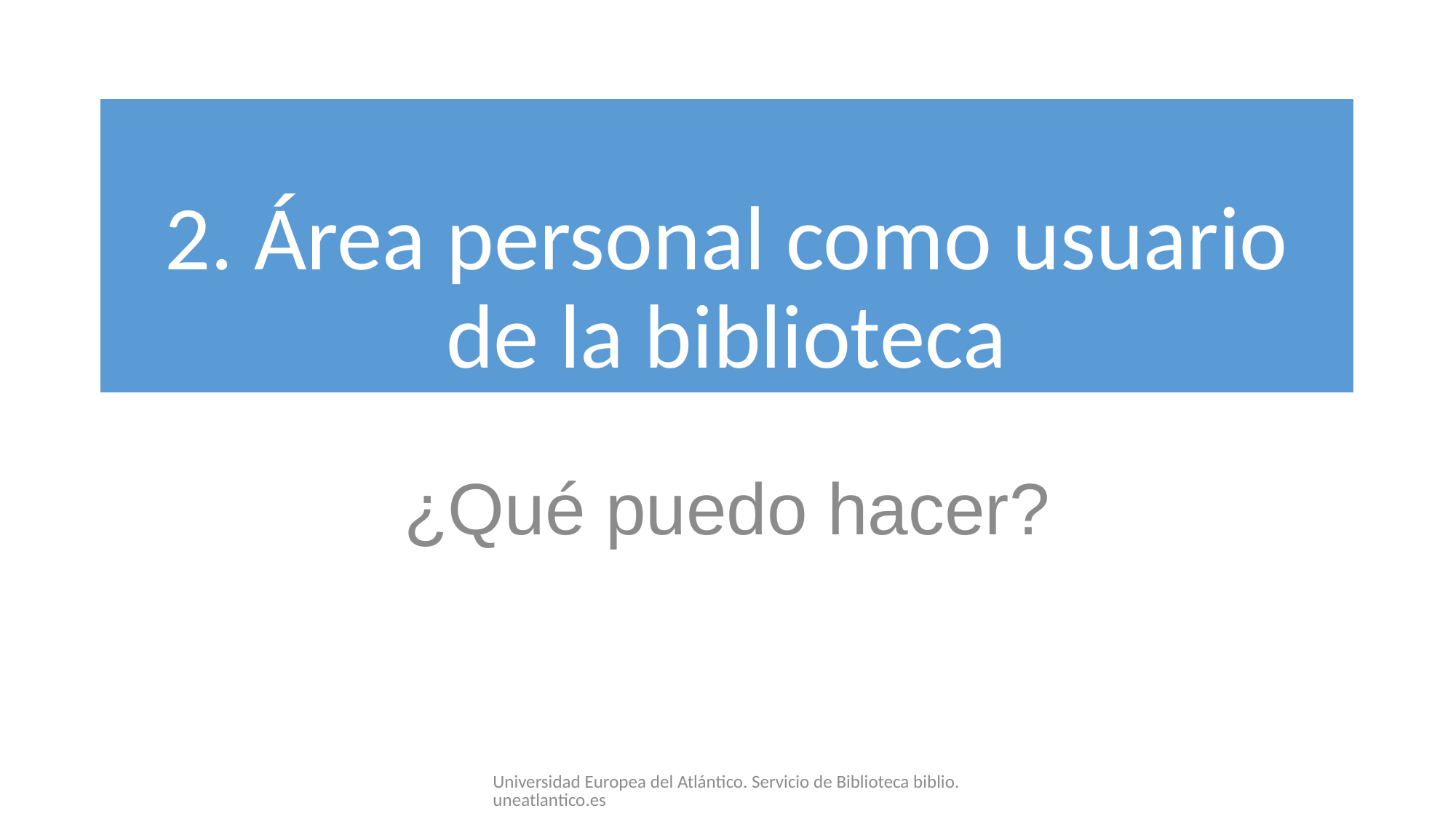

# 2. Área personal como usuario de la biblioteca
¿Qué puedo hacer?
Universidad Europea del Atlántico. Servicio de Biblioteca biblio.uneatlantico.es